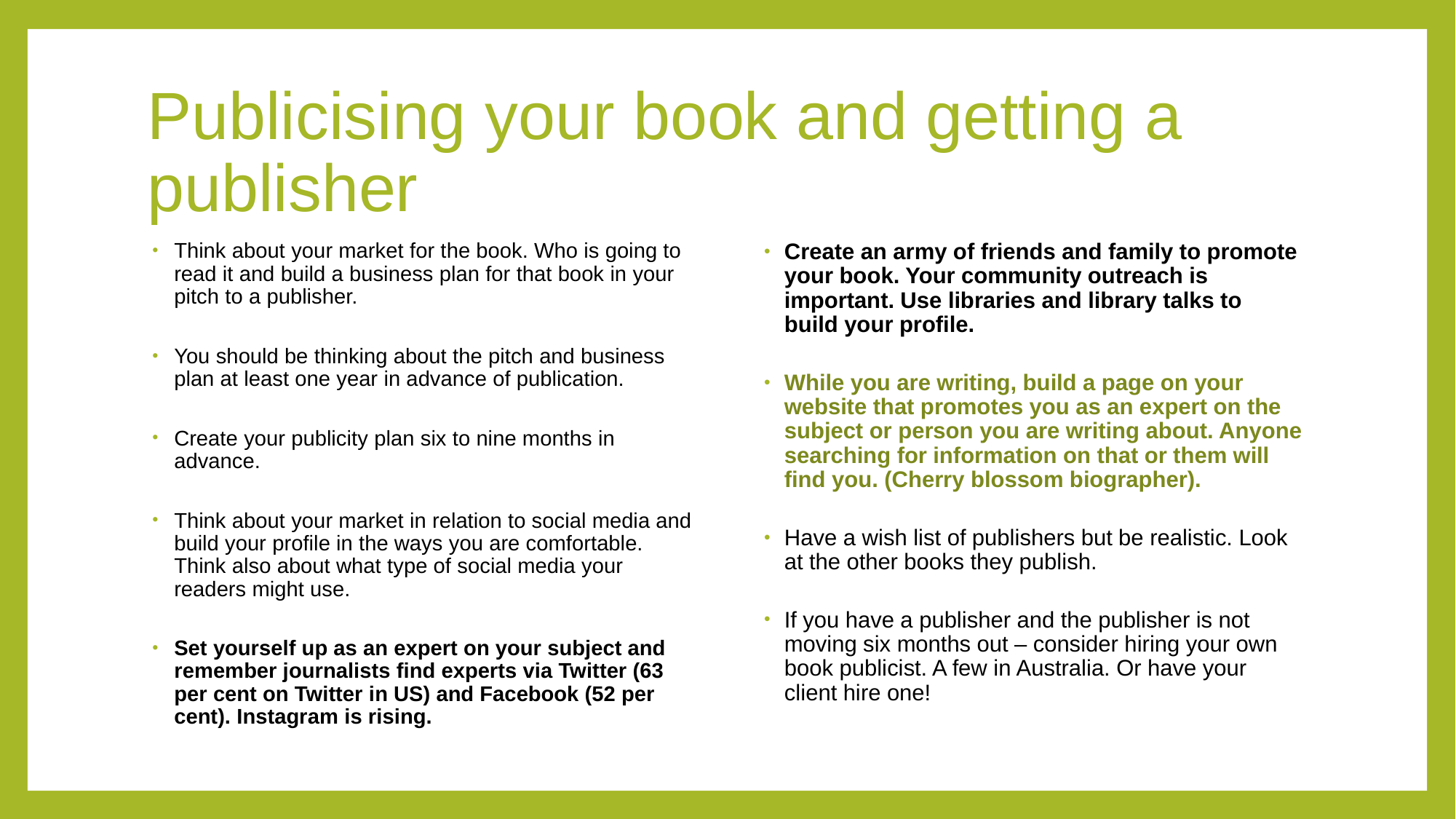

# Publicising your book and getting a publisher
Think about your market for the book. Who is going to read it and build a business plan for that book in your pitch to a publisher.
You should be thinking about the pitch and business plan at least one year in advance of publication.
Create your publicity plan six to nine months in advance.
Think about your market in relation to social media and build your profile in the ways you are comfortable. Think also about what type of social media your readers might use.
Set yourself up as an expert on your subject and remember journalists find experts via Twitter (63 per cent on Twitter in US) and Facebook (52 per cent). Instagram is rising.
Create an army of friends and family to promote your book. Your community outreach is important. Use libraries and library talks to  build your profile.
While you are writing, build a page on your website that promotes you as an expert on the subject or person you are writing about. Anyone searching for information on that or them will find you. (Cherry blossom biographer).
Have a wish list of publishers but be realistic. Look at the other books they publish.
If you have a publisher and the publisher is not moving six months out – consider hiring your own book publicist. A few in Australia. Or have your client hire one!